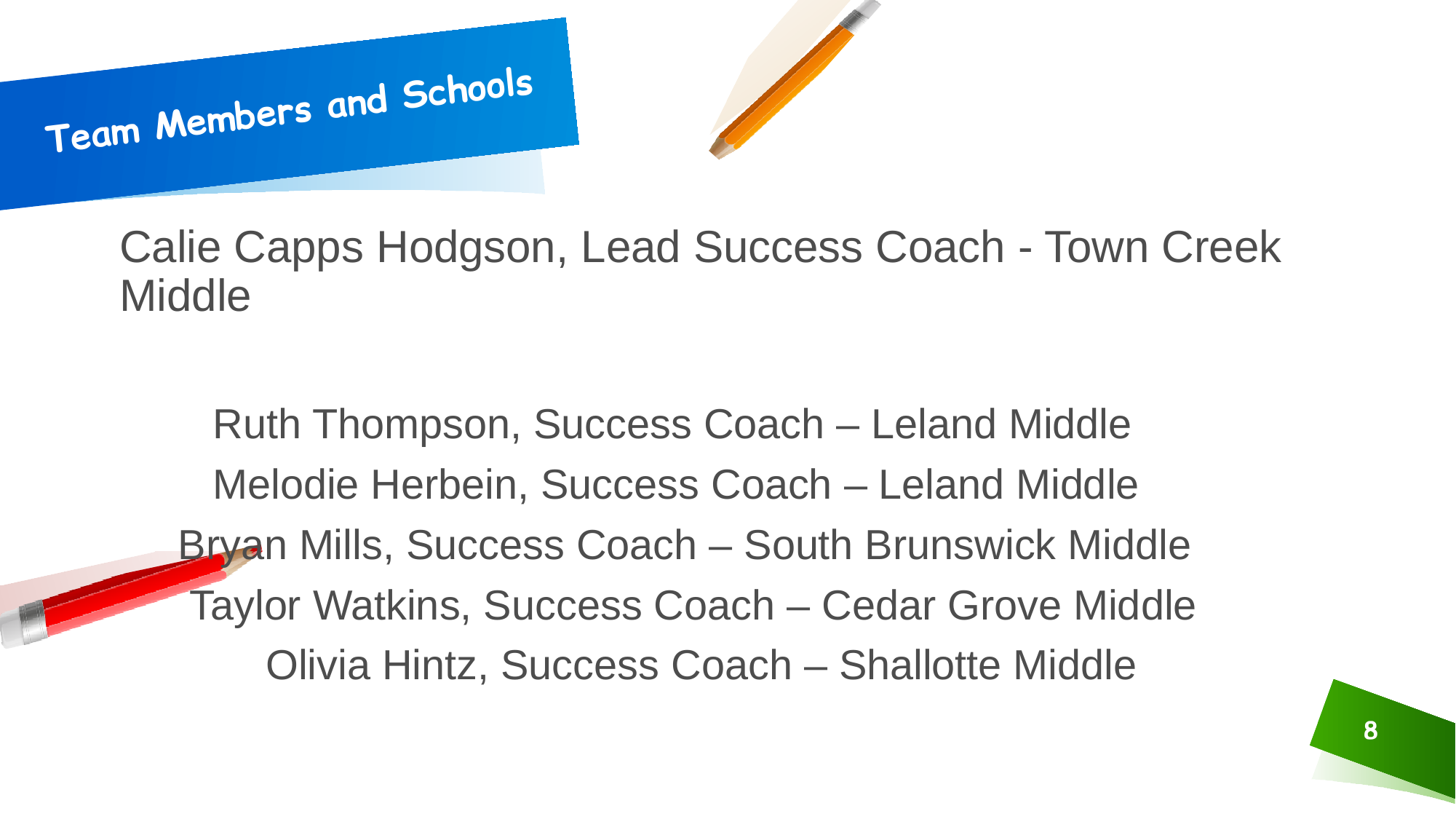

# Team Members and Schools
Calie Capps Hodgson, Lead Success Coach - Town Creek Middle

        Ruth Thompson, Success Coach – Leland Middle
        Melodie Herbein, Success Coach – Leland Middle
     Bryan Mills, Success Coach – South Brunswick Middle
      Taylor Watkins, Success Coach – Cedar Grove Middle
           Olivia Hintz, Success Coach – Shallotte Middle

8